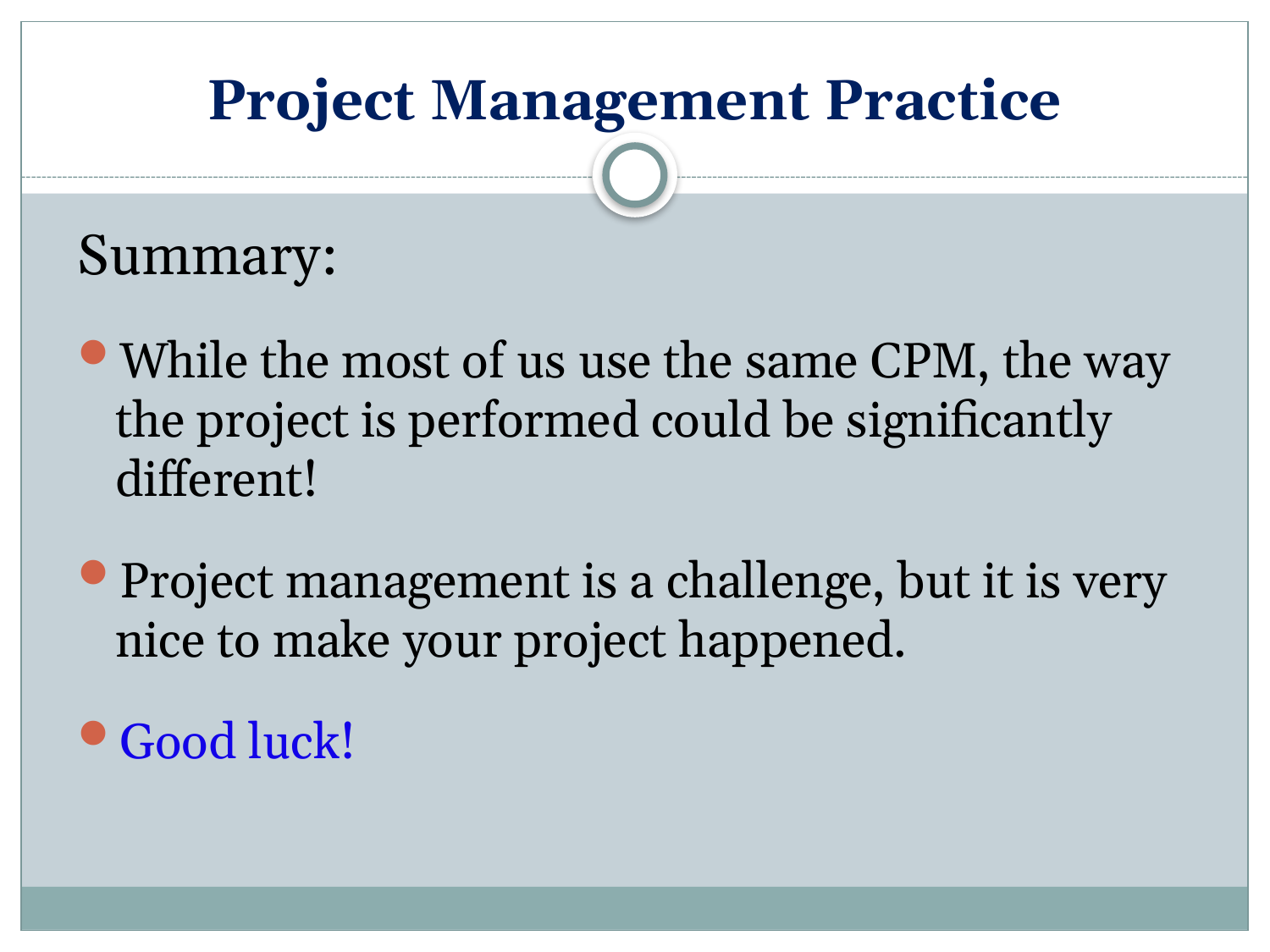

# Project Management Practice
Summary:
While the most of us use the same CPM, the way the project is performed could be significantly different!
Project management is a challenge, but it is very nice to make your project happened.
Good luck!